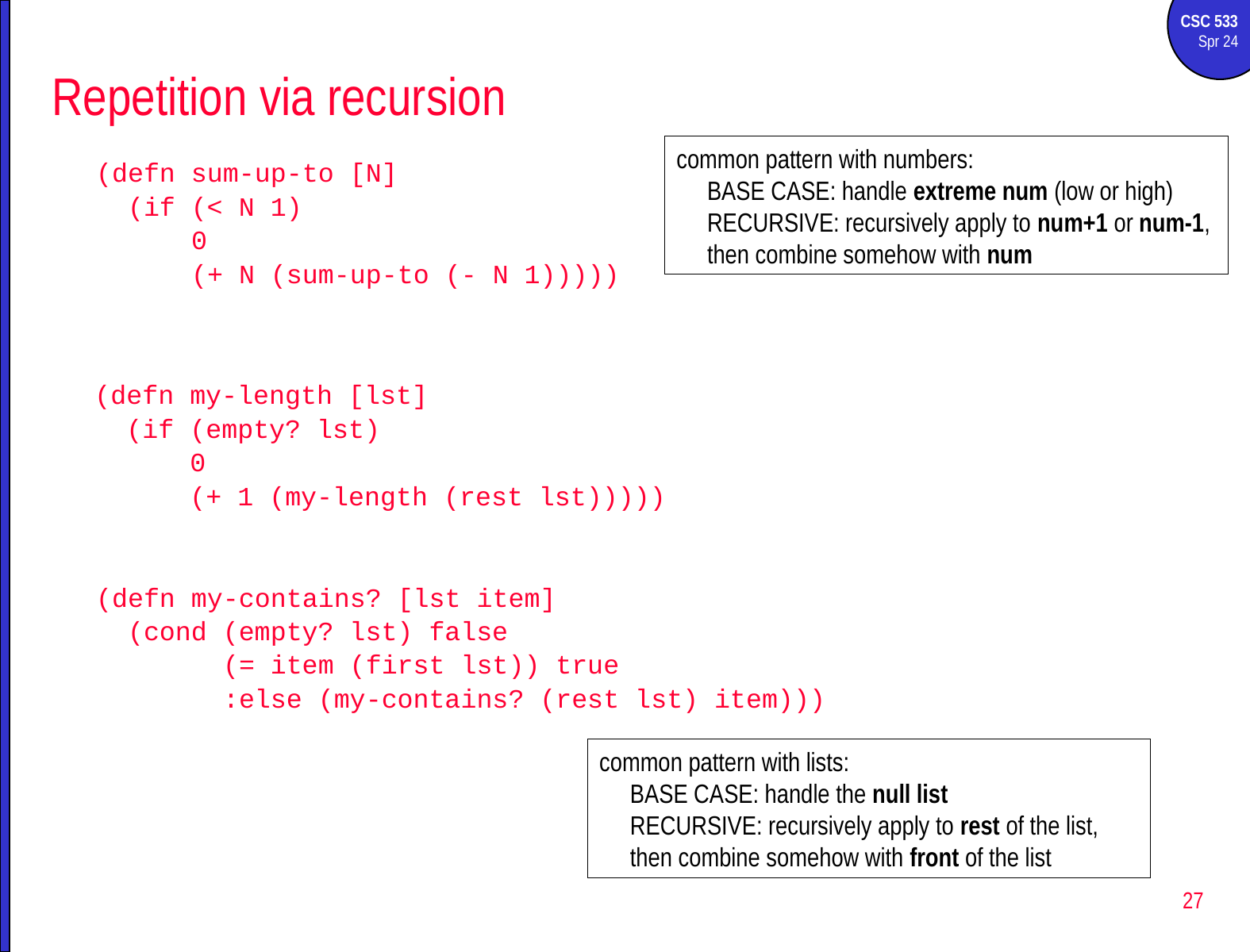

# Repetition via recursion
common pattern with numbers:
BASE CASE: handle extreme num (low or high)
RECURSIVE: recursively apply to num+1 or num-1, then combine somehow with num
(defn sum-up-to [N]
  (if (< N 1)
      0
      (+ N (sum-up-to (- N 1)))))
(defn my-length [lst]
  (if (empty? lst)
      0
      (+ 1 (my-length (rest lst)))))
(defn my-contains? [lst item]
  (cond (empty? lst) false
        (= item (first lst)) true
        :else (my-contains? (rest lst) item)))
common pattern with lists:
BASE CASE: handle the null list
RECURSIVE: recursively apply to rest of the list, then combine somehow with front of the list
27